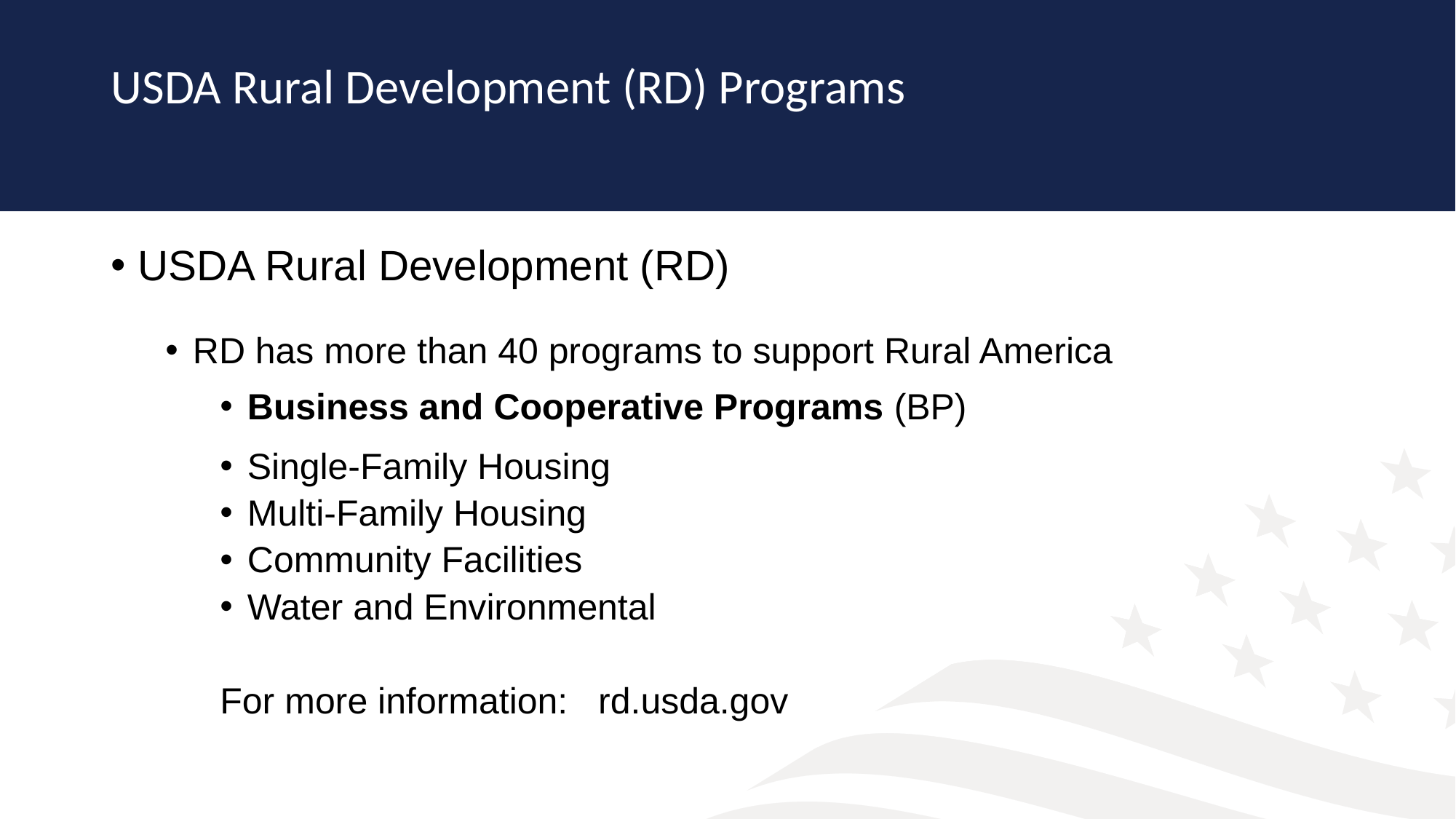

# USDA Rural Development (RD) Programs
USDA Rural Development (RD)

RD has more than 40 programs to support Rural America

Business and Cooperative Programs (BP)

Single-Family Housing
Multi-Family Housing
Community Facilities
Water and Environmental

For more information:   rd.usda.gov